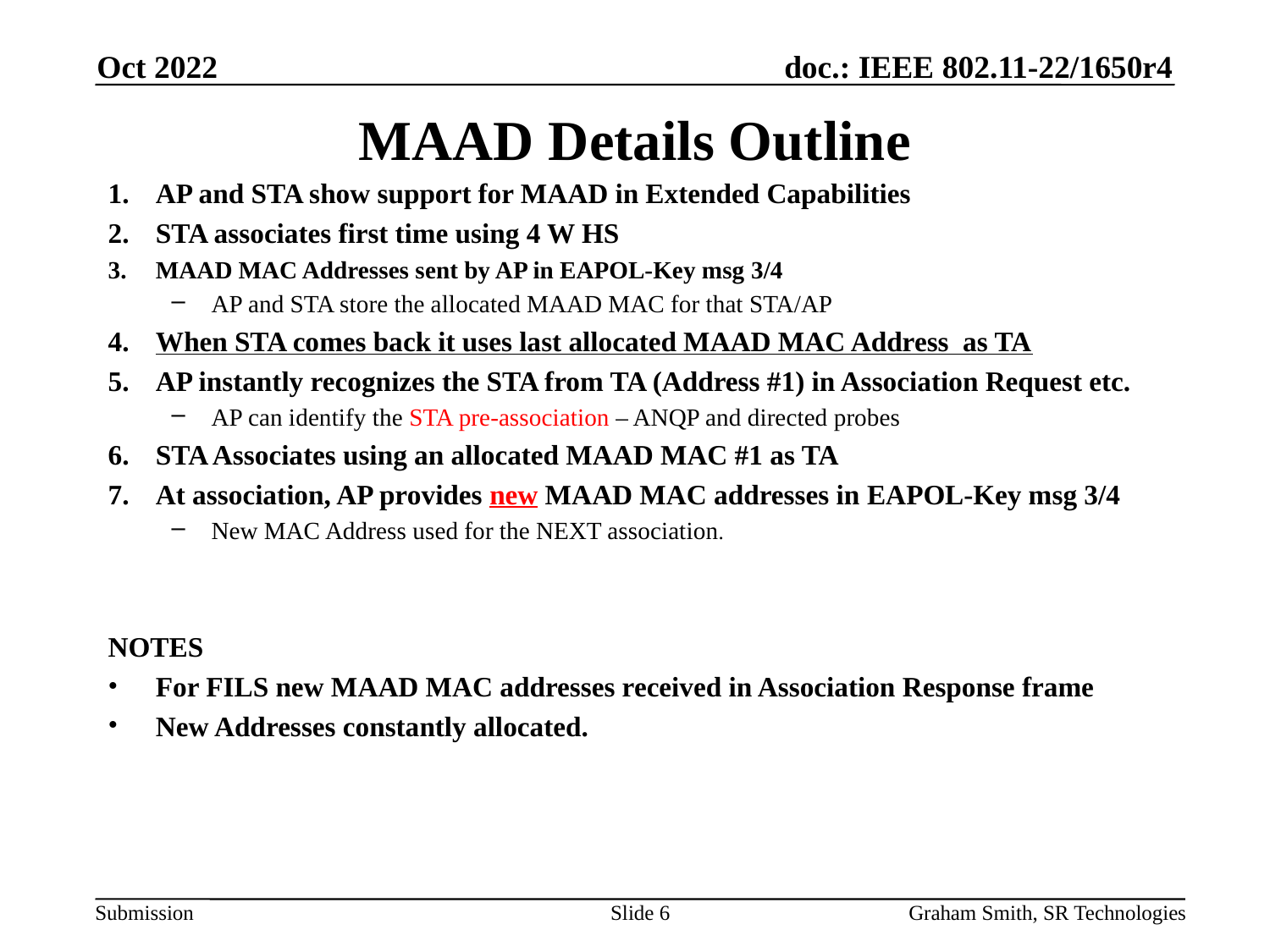

Oct 2022
# MAAD Details Outline
AP and STA show support for MAAD in Extended Capabilities
STA associates first time using 4 W HS
MAAD MAC Addresses sent by AP in EAPOL-Key msg 3/4
AP and STA store the allocated MAAD MAC for that STA/AP
When STA comes back it uses last allocated MAAD MAC Address  as TA
AP instantly recognizes the STA from TA (Address #1) in Association Request etc.
AP can identify the STA pre-association – ANQP and directed probes
STA Associates using an allocated MAAD MAC #1 as TA
At association, AP provides new MAAD MAC addresses in EAPOL-Key msg 3/4
New MAC Address used for the NEXT association.

NOTES
For FILS new MAAD MAC addresses received in Association Response frame
New Addresses constantly allocated.
Slide 6
Graham Smith, SR Technologies